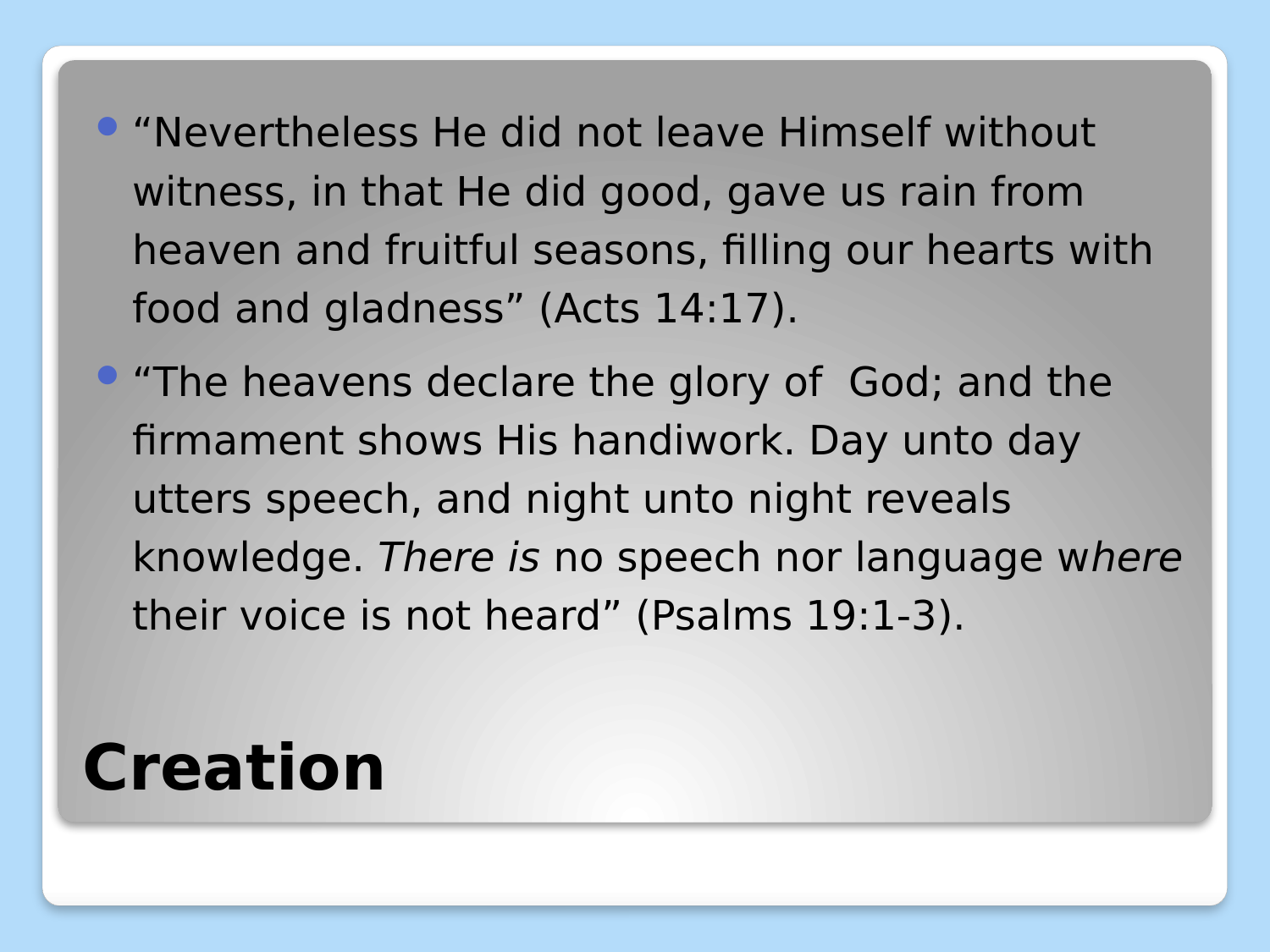

“Nevertheless He did not leave Himself without witness, in that He did good, gave us rain from heaven and fruitful seasons, filling our hearts with food and gladness” (Acts 14:17).
“The heavens declare the glory of  God; and the firmament shows His handiwork. Day unto day utters speech, and night unto night reveals knowledge. There is no speech nor language where their voice is not heard” (Psalms 19:1-3).
# Creation